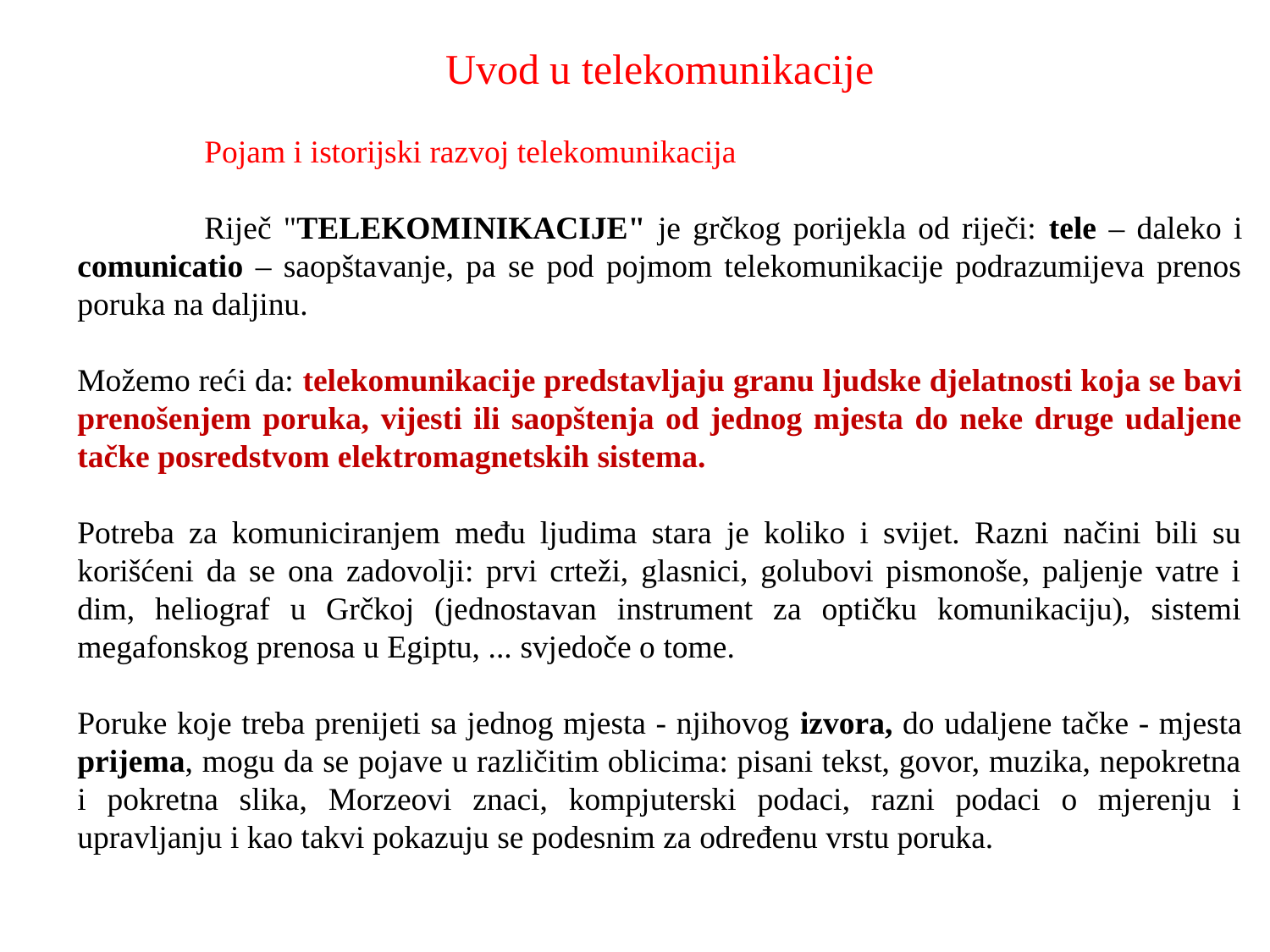

Uvod u telekomunikacije

	Pojam i istorijski razvoj telekomunikacija

	Riječ "TELEKOMINIKACIJE" je grčkog porijekla od riječi: tele – daleko i comunicatio – saopštavanje, pa se pod pojmom telekomunikacije podrazumijeva prenos poruka na daljinu.

Možemo reći da: telekomunikacije predstavljaju granu ljudske djelatnosti koja se bavi prenošenjem poruka, vijesti ili saopštenja od jednog mjesta do neke druge udaljene tačke posredstvom elektromagnetskih sistema.

Potreba za komuniciranjem među ljudima stara je koliko i svijet. Razni načini bili su korišćeni da se ona zadovolji: prvi crteži, glasnici, golubovi pismonoše, paljenje vatre i dim, heliograf u Grčkoj (jednostavan instrument za optičku komunikaciju), sistemi megafonskog prenosa u Egiptu, ... svjedoče o tome.

Poruke koje treba prenijeti sa jednog mjesta - njihovog izvora, do udaljene tačke - mjesta prijema, mogu da se pojave u različitim oblicima: pisani tekst, govor, muzika, nepokretna i pokretna slika, Morzeovi znaci, kompjuterski podaci, razni podaci o mjerenju i upravljanju i kao takvi pokazuju se podesnim za određenu vrstu poruka.